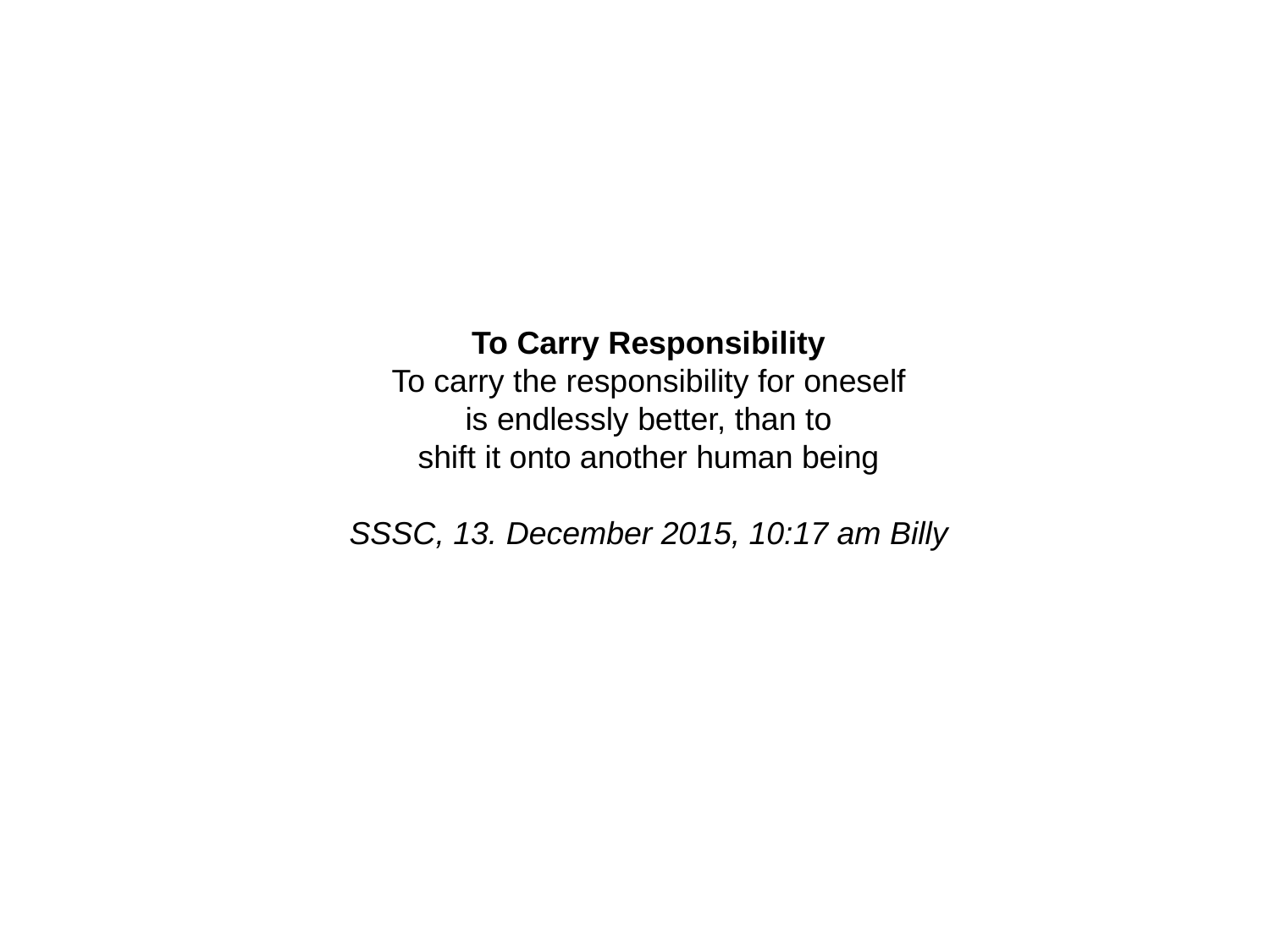

To Carry Responsibility
To carry the responsibility for oneself
is endlessly better, than to
shift it onto another human being

SSSC, 13. December 2015, 10:17 am Billy